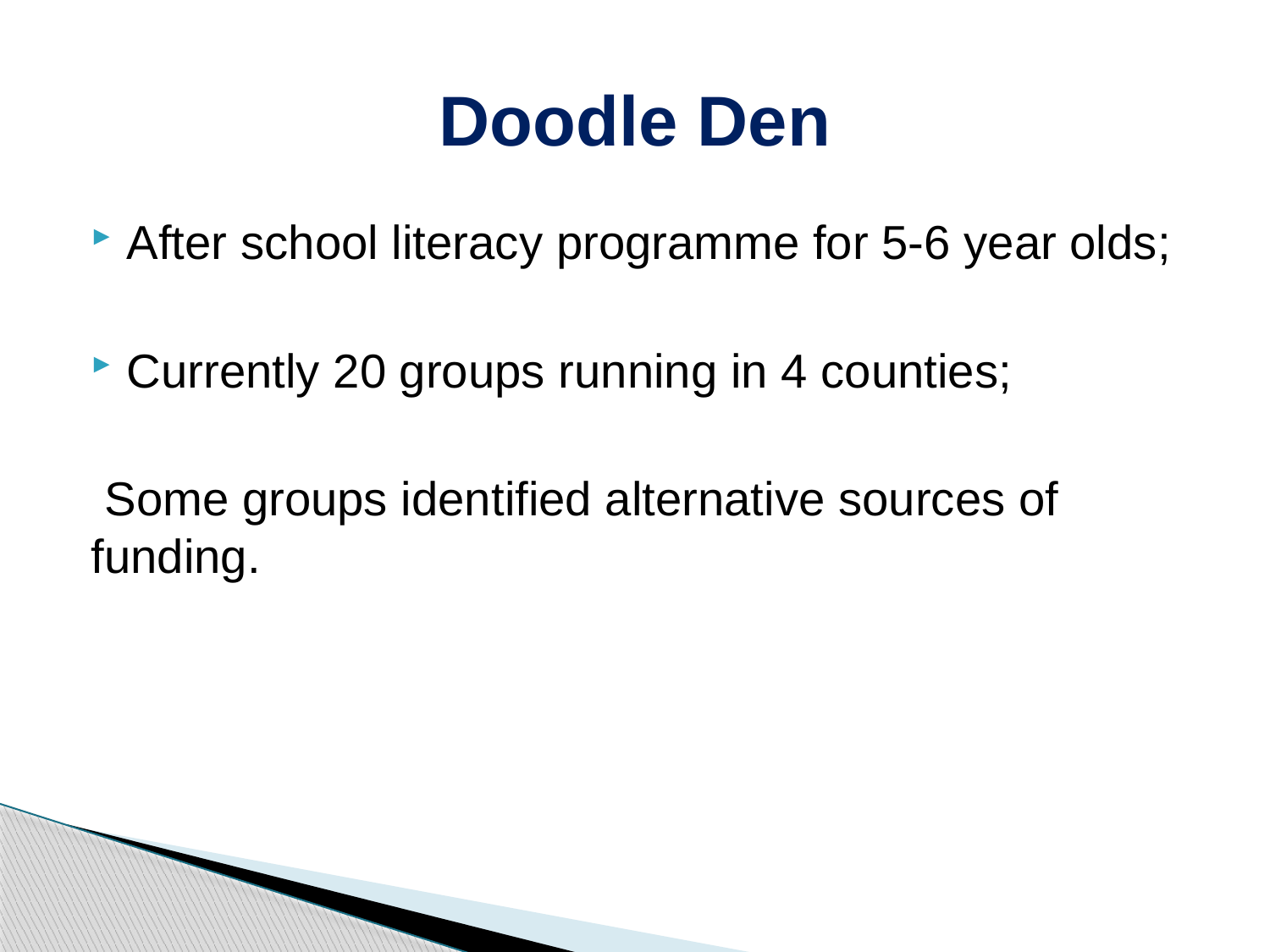

# Doodle Den
After school literacy programme for 5-6 year olds;

Currently 20 groups running in 4 counties;

 Some groups identified alternative sources of funding.